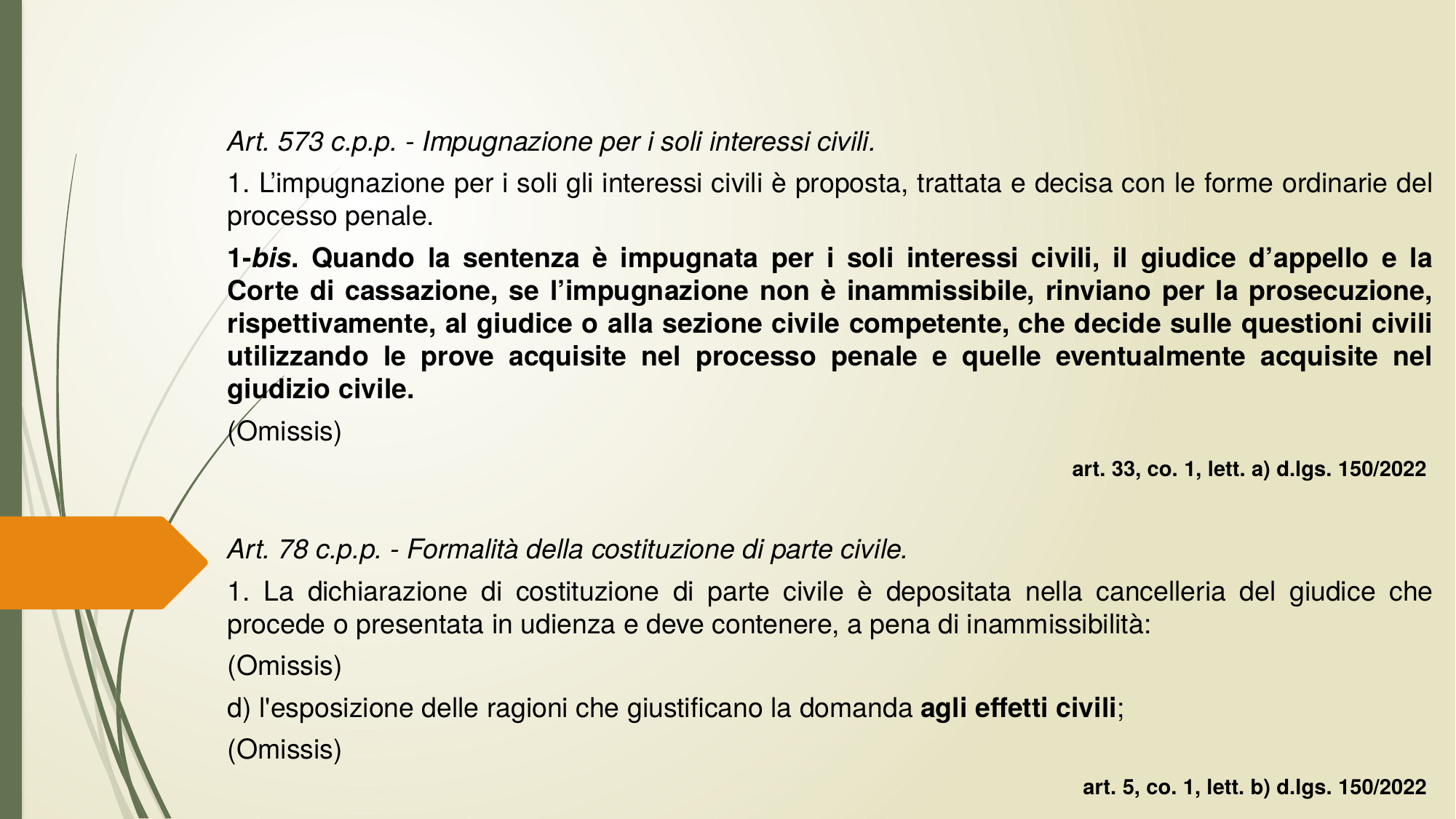

Art. 573 c.p.p. - Impugnazione per i soli interessi civili.
1. L’impugnazione per i soli gli interessi civili è proposta, trattata e decisa con le forme ordinarie del processo penale.
1-bis. Quando la sentenza è impugnata per i soli interessi civili, il giudice d’appello e la Corte di cassazione, se l’impugnazione non è inammissibile, rinviano per la prosecuzione, rispettivamente, al giudice o alla sezione civile competente, che decide sulle questioni civili utilizzando le prove acquisite nel processo penale e quelle eventualmente acquisite nel giudizio civile.
(Omissis)
art. 33, co. 1, lett. a) d.lgs. 150/2022

Art. 78 c.p.p. - Formalità della costituzione di parte civile.
1. La dichiarazione di costituzione di parte civile è depositata nella cancelleria del giudice che procede o presentata in udienza e deve contenere, a pena di inammissibilità:
(Omissis)
d) l'esposizione delle ragioni che giustificano la domanda agli effetti civili;
(Omissis)
art. 5, co. 1, lett. b) d.lgs. 150/2022